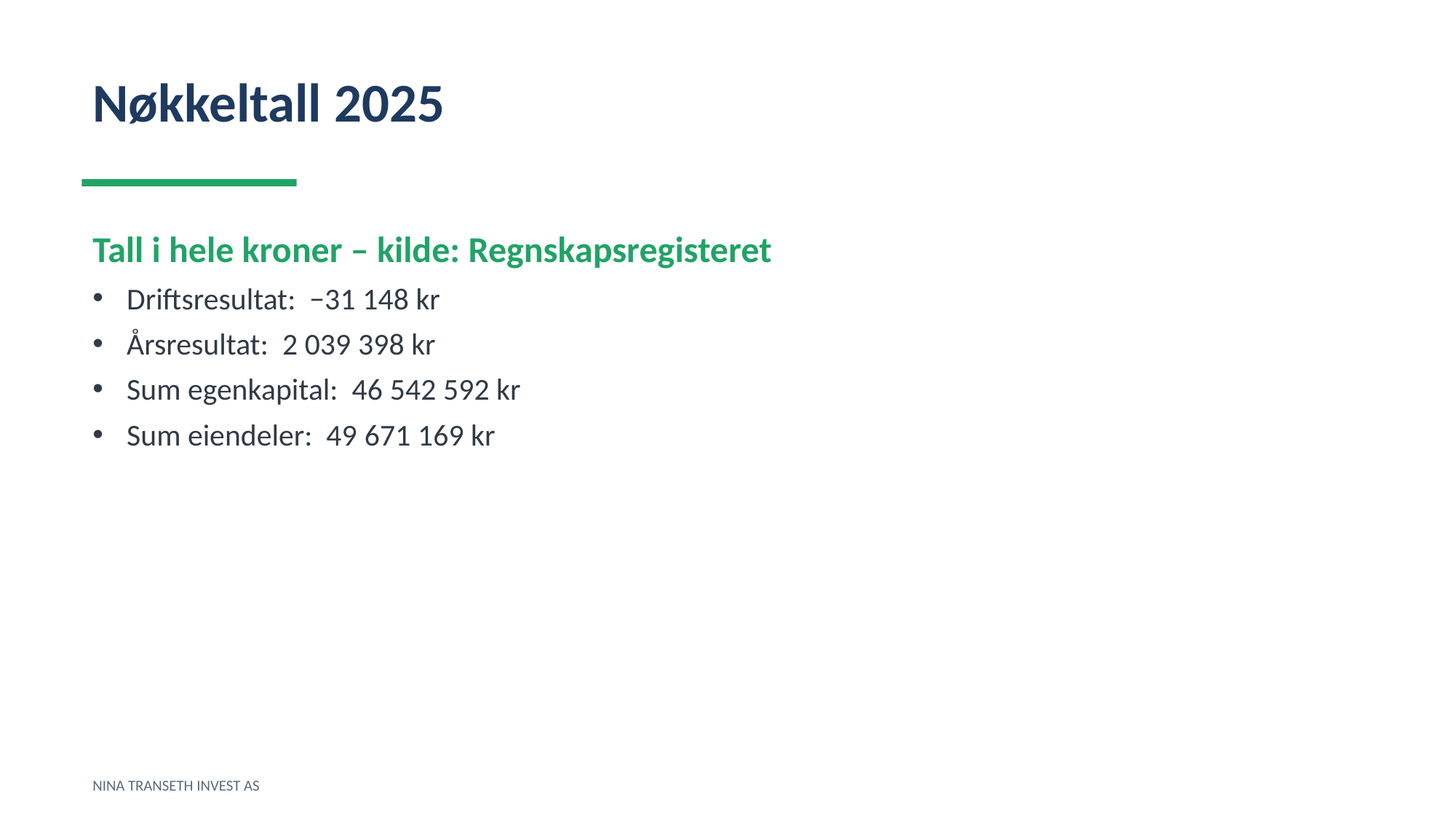

Nøkkeltall 2025

Tall i hele kroner – kilde: Regnskapsregisteret
Driftsresultat:  −31 148 kr
Årsresultat:  2 039 398 kr
Sum egenkapital:  46 542 592 kr
Sum eiendeler:  49 671 169 kr
NINA TRANSETH INVEST AS